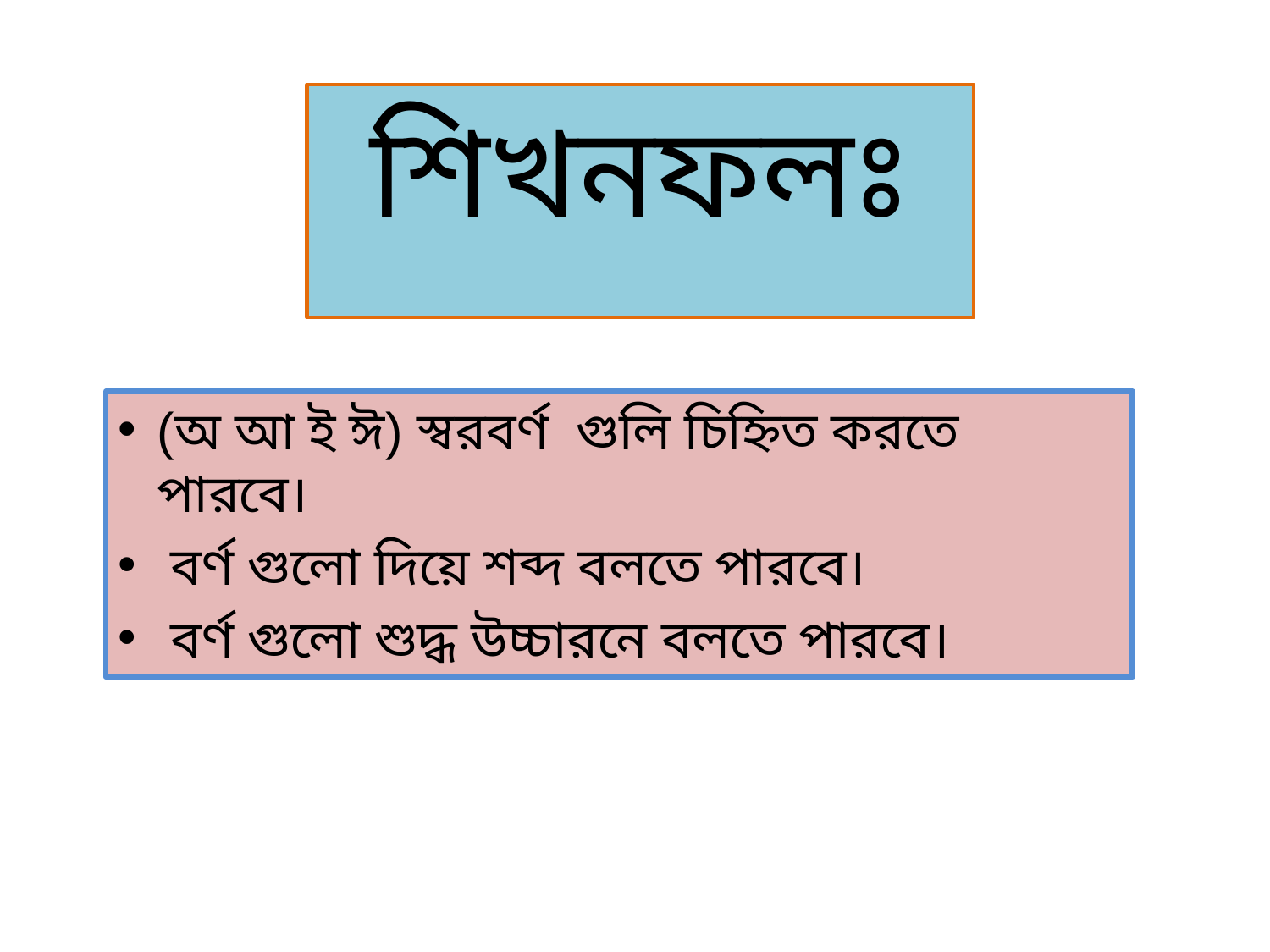

শিখনফলঃ
(অ আ ই ঈ) স্বরবর্ণ  গুলি চিহ্নিত করতে পারবে।
 বর্ণ গুলো দিয়ে শব্দ বলতে পারবে।
 বর্ণ গুলো শুদ্ধ উচ্চারনে বলতে পারবে।